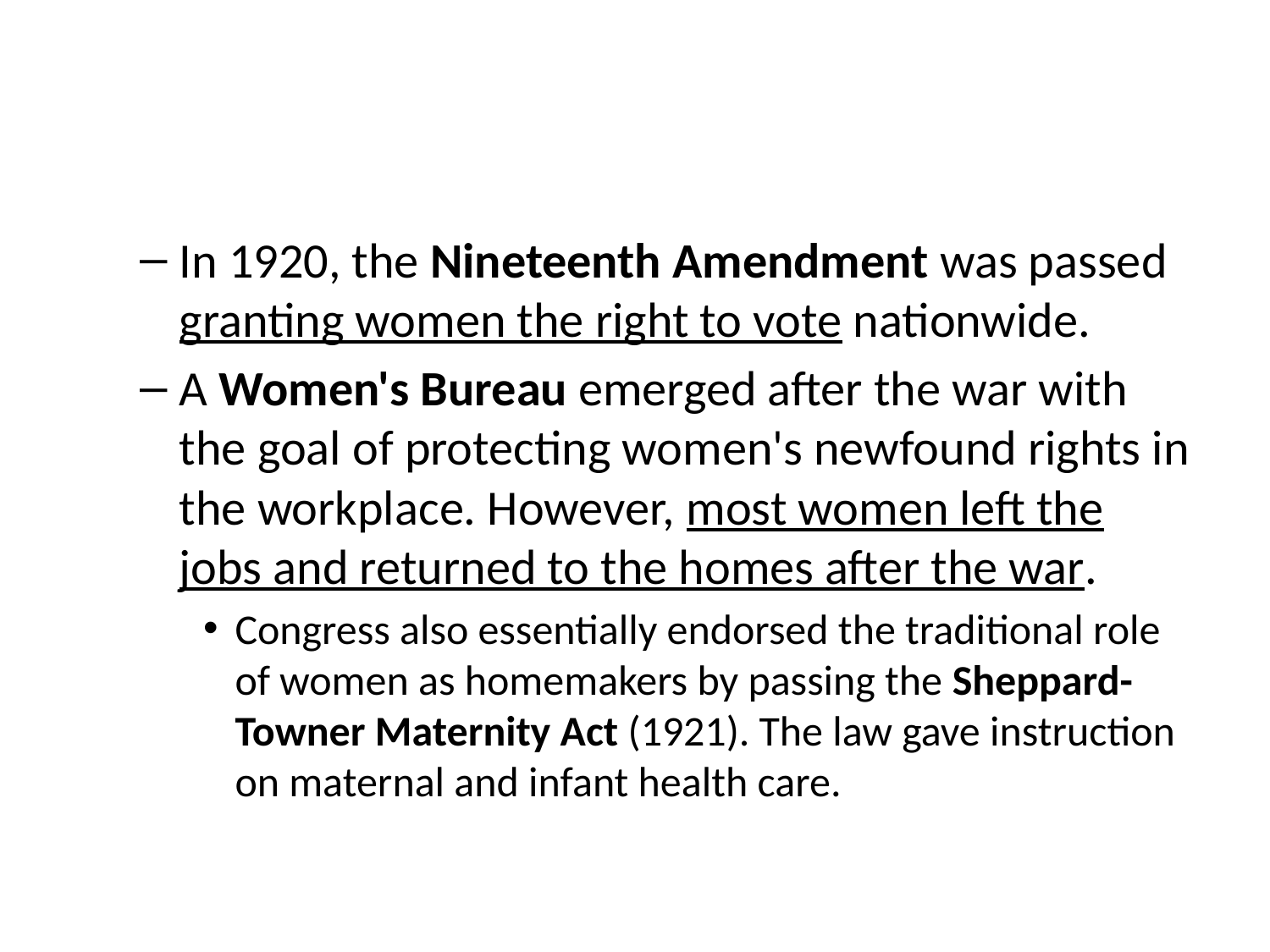

#
In 1920, the Nineteenth Amendment was passed granting women the right to vote nationwide.
A Women's Bureau emerged after the war with the goal of protecting women's newfound rights in the workplace. However, most women left the jobs and returned to the homes after the war.
Congress also essentially endorsed the traditional role of women as homemakers by passing the Sheppard-Towner Maternity Act (1921). The law gave instruction on maternal and infant health care.